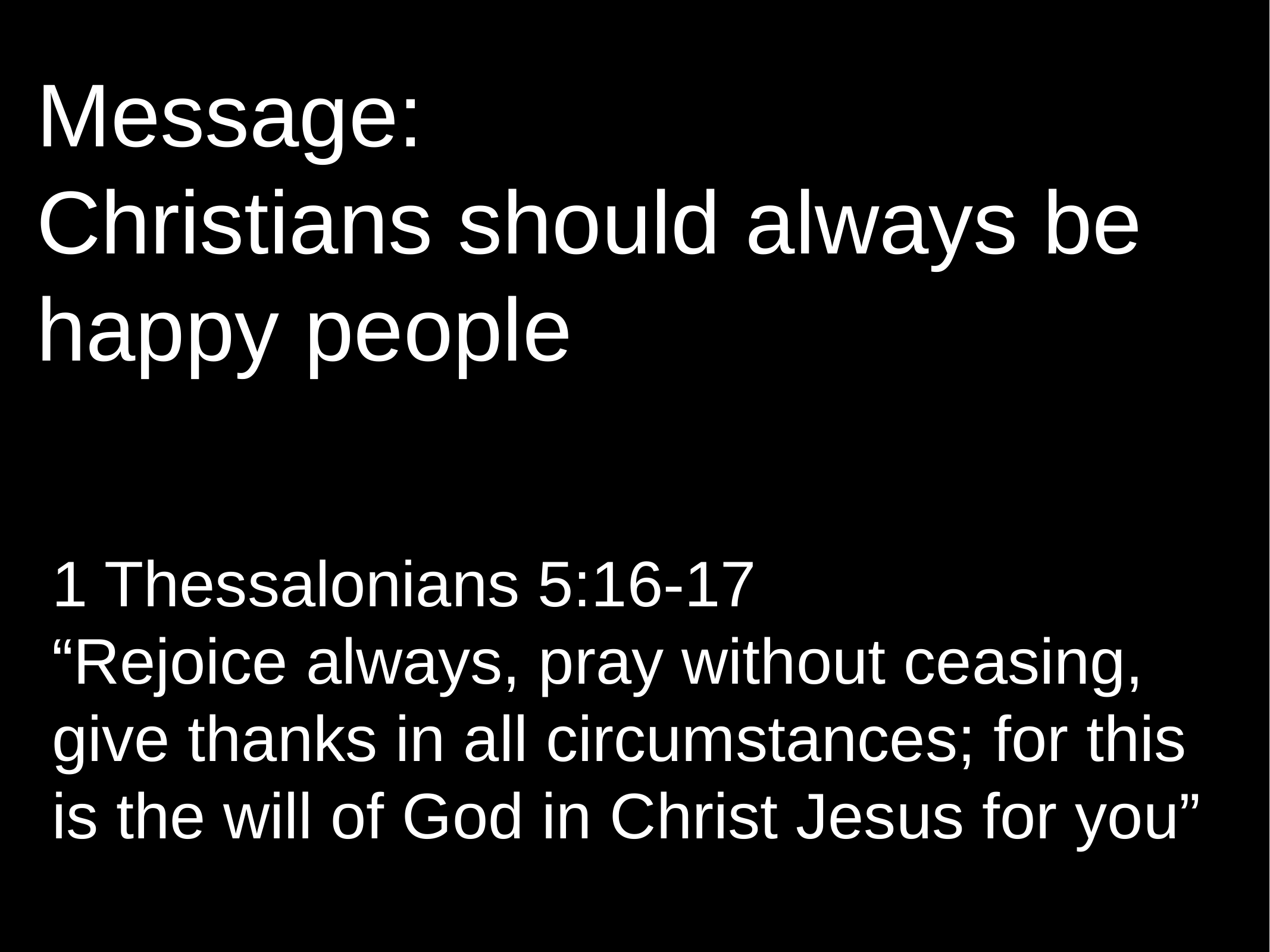

Message:
Christians should always be happy people
1 Thessalonians 5:16-17
“Rejoice always, pray without ceasing, give thanks in all circumstances; for this is the will of God in Christ Jesus for you”